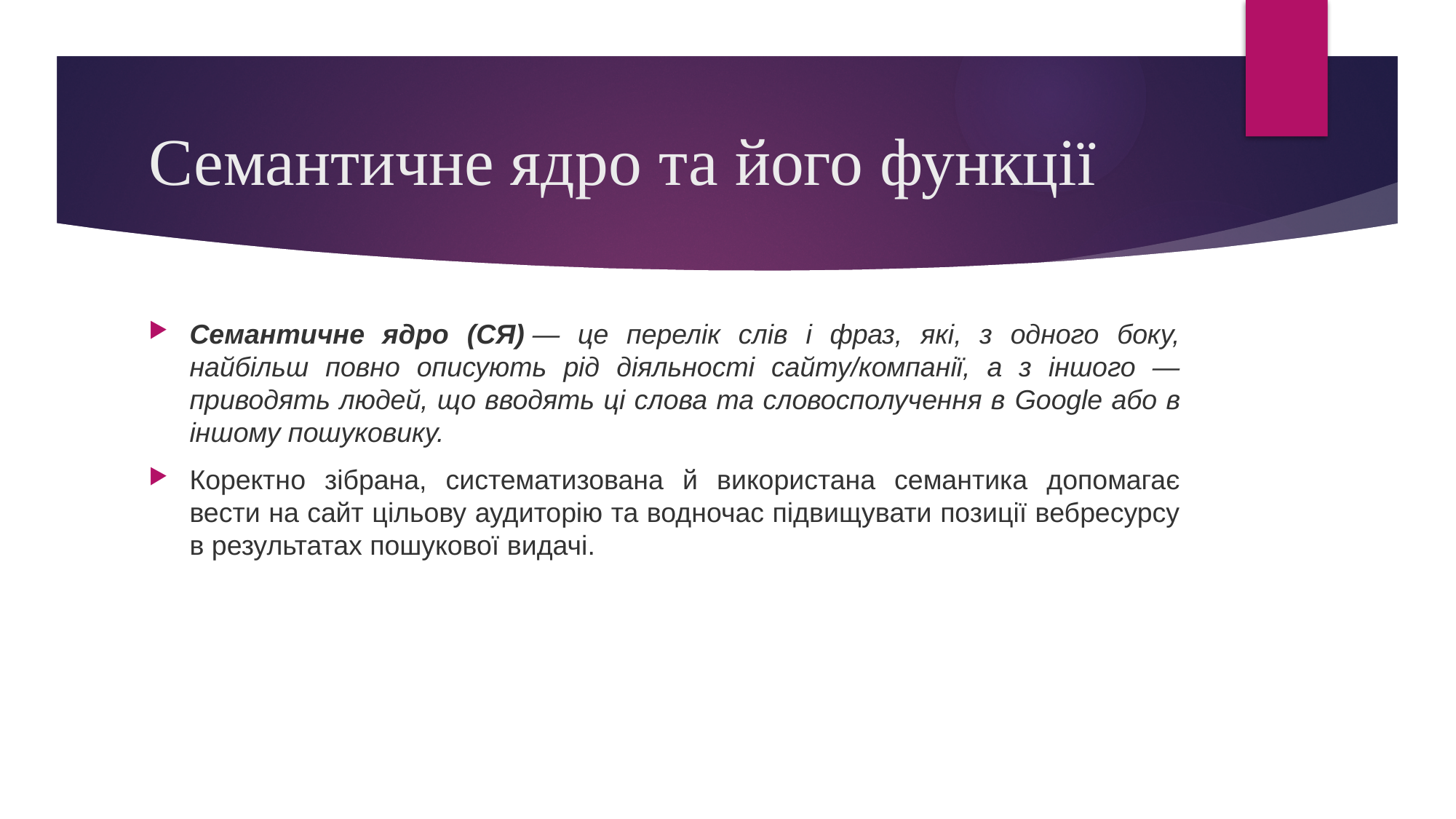

# Семантичне ядро та його функції
Семантичне ядро (СЯ) — це перелік слів і фраз, які, з одного боку, найбільш повно описують рід діяльності сайту/компанії, а з іншого — приводять людей, що вводять ці слова та словосполучення в Google або в іншому пошуковику.
Коректно зібрана, систематизована й використана семантика допомагає вести на сайт цільову аудиторію та водночас підвищувати позиції вебресурсу в результатах пошукової видачі.